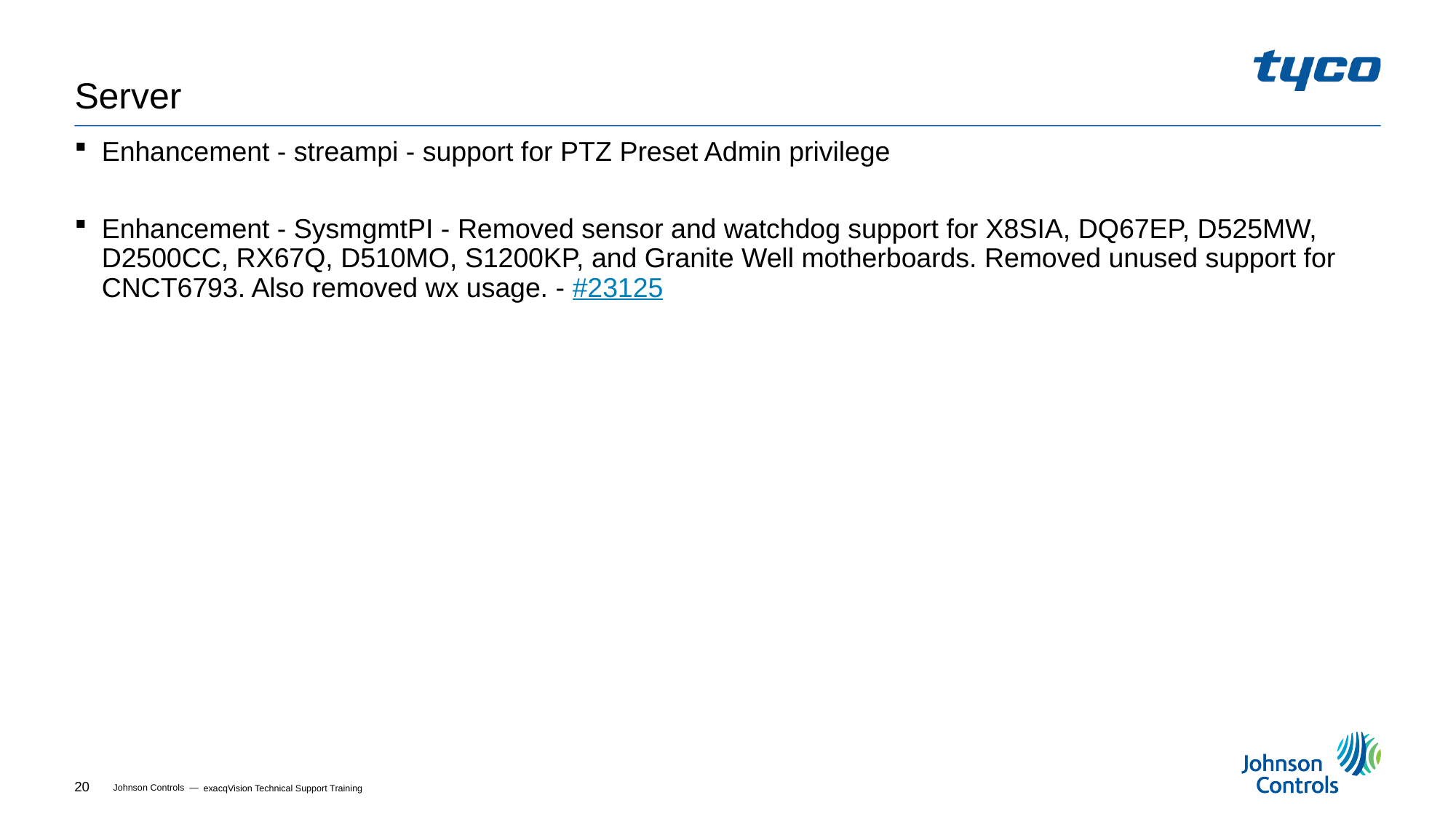

# Server
Enhancement - streampi - support for PTZ Preset Admin privilege
Enhancement - SysmgmtPI - Removed sensor and watchdog support for X8SIA, DQ67EP, D525MW, D2500CC, RX67Q, D510MO, S1200KP, and Granite Well motherboards. Removed unused support for CNCT6793. Also removed wx usage. - #23125
exacqVision Technical Support Training